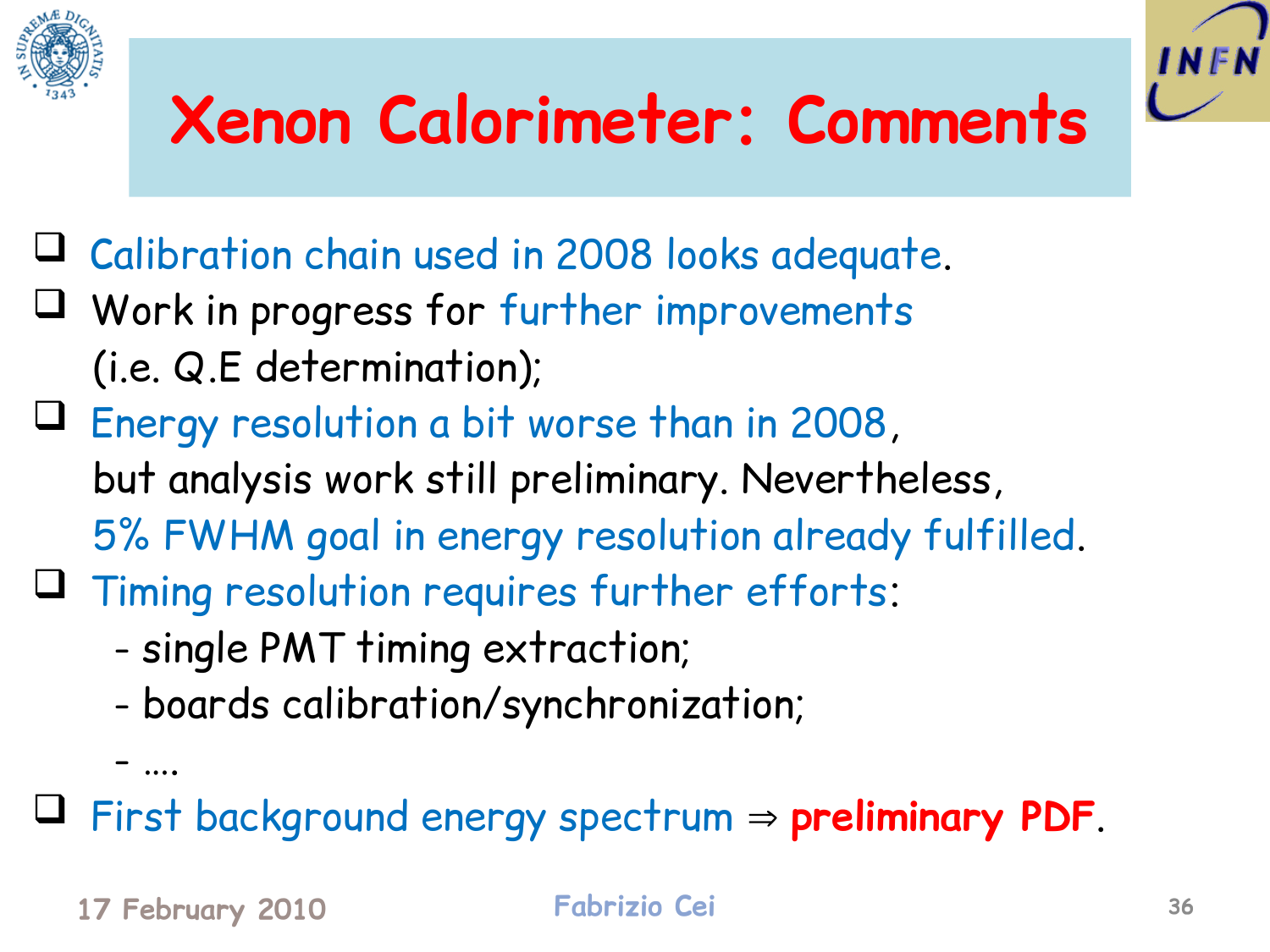

# Xenon Calorimeter: Comments
 Calibration chain used in 2008 looks adequate.
 Work in progress for further improvements
     (i.e. Q.E determination);
 Energy resolution a bit worse than in 2008,
     but analysis work still preliminary. Nevertheless,
     5% FWHM goal in energy resolution already fulfilled.
 Timing resolution requires further efforts:
	   - single PMT timing extraction;
	   - boards calibration/synchronization;
	   - ….
 First background energy spectrum ⇒ preliminary PDF.
17 February 2010
Fabrizio Cei
36